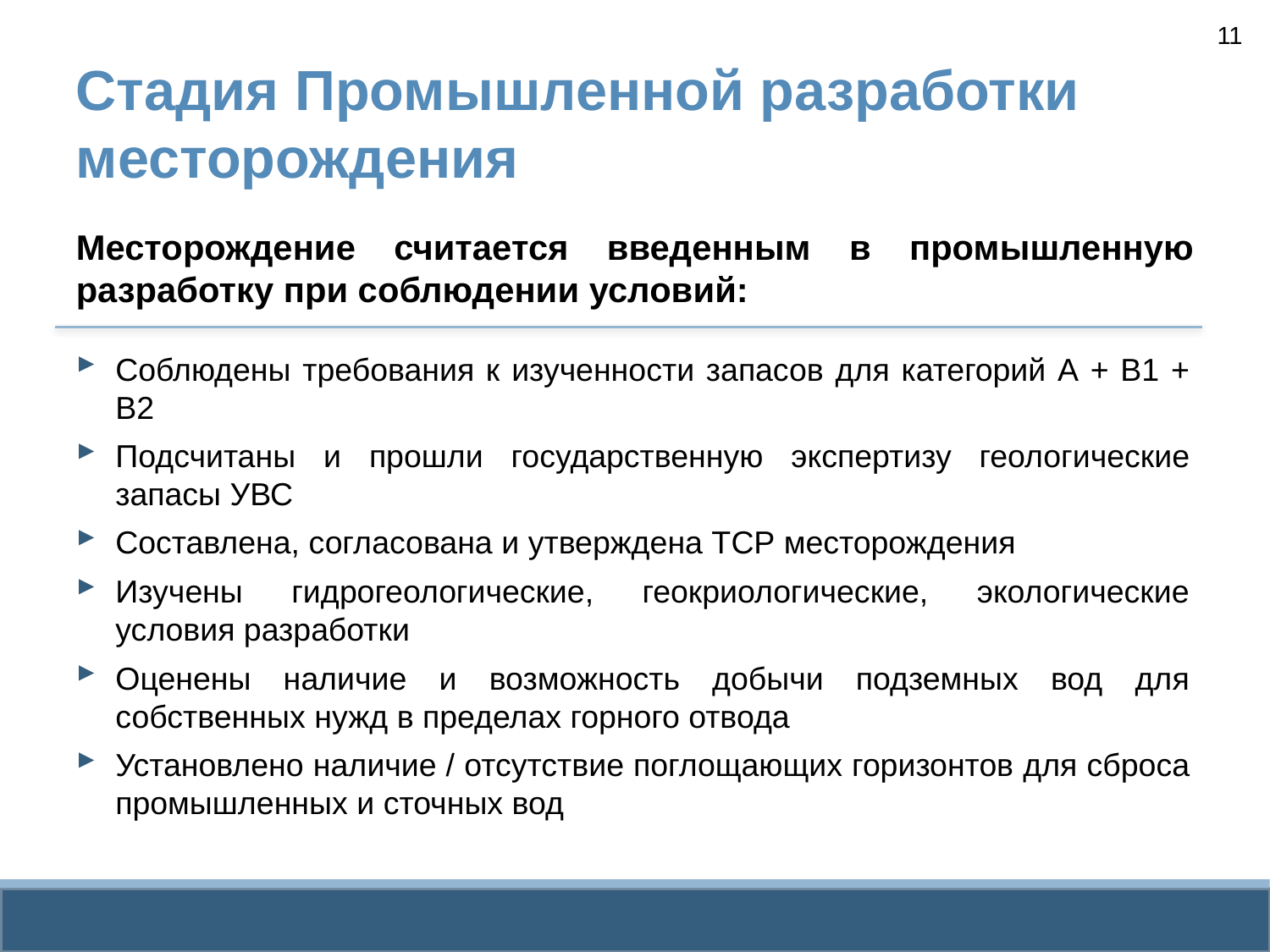

11
# Стадия Промышленной разработки месторождения
Месторождение считается введенным в промышленную разработку при соблюдении условий:
Соблюдены требования к изученности запасов для категорий А + В1 + В2
Подсчитаны и прошли государственную экспертизу геологические запасы УВС
Составлена, согласована и утверждена ТСР месторождения
Изучены гидрогеологические, геокриологические, экологические условия разработки
Оценены наличие и возможность добычи подземных вод для собственных нужд в пределах горного отвода
Установлено наличие / отсутствие поглощающих горизонтов для сброса промышленных и сточных вод